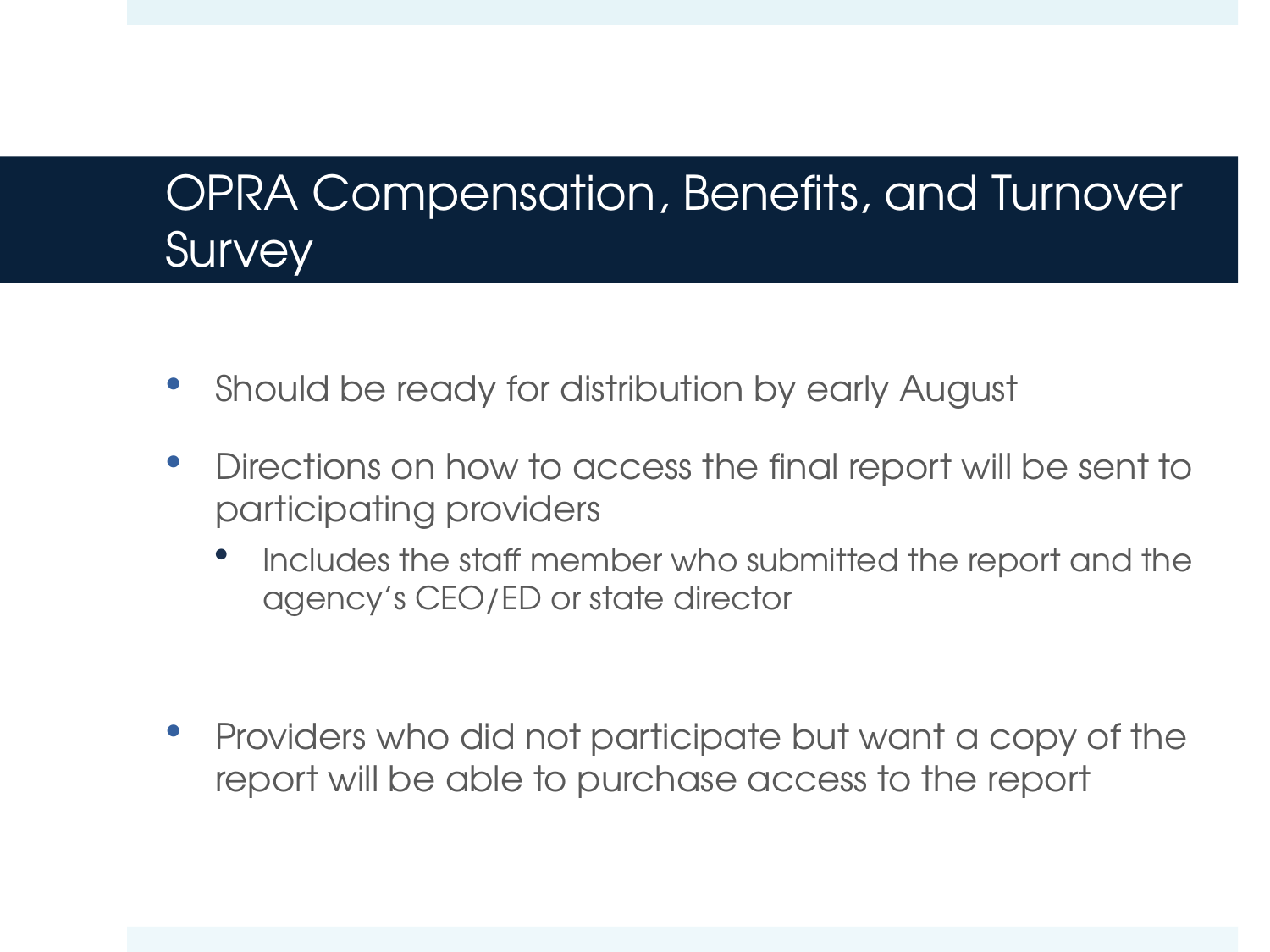

# OPRA Compensation, Benefits, and Turnover Survey
Should be ready for distribution by early August
Directions on how to access the final report will be sent to participating providers
Includes the staff member who submitted the report and the agency’s CEO/ED or state director

Providers who did not participate but want a copy of the report will be able to purchase access to the report